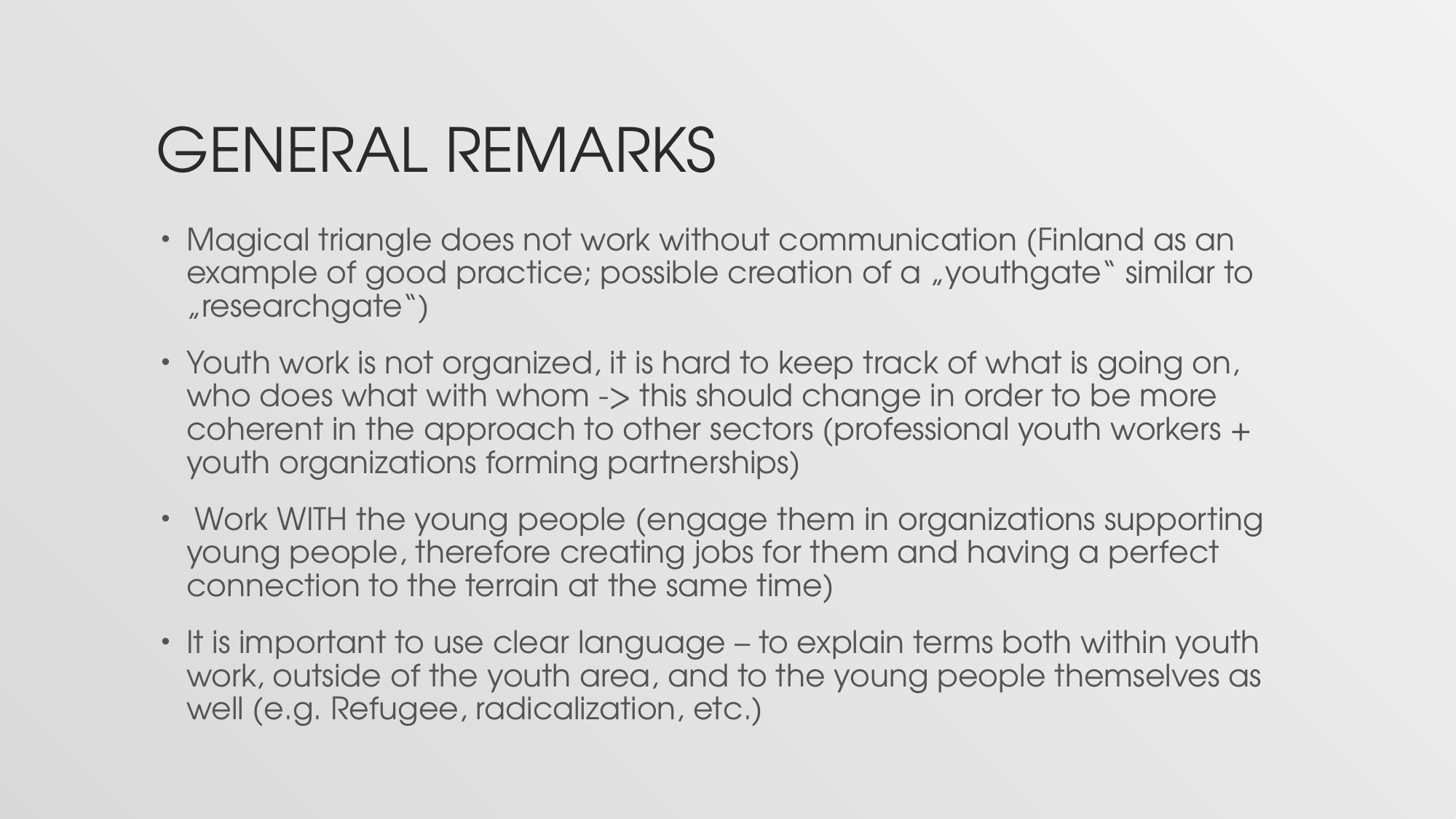

# General remarks
Magical triangle does not work without communication (Finland as an example of good practice; possible creation of a „youthgate“ similar to „researchgate“)
Youth work is not organized, it is hard to keep track of what is going on, who does what with whom -> this should change in order to be more coherent in the approach to other sectors (professional youth workers + youth organizations forming partnerships)
 Work WITH the young people (engage them in organizations supporting young people, therefore creating jobs for them and having a perfect connection to the terrain at the same time)
It is important to use clear language – to explain terms both within youth work, outside of the youth area, and to the young people themselves as well (e.g. Refugee, radicalization, etc.)